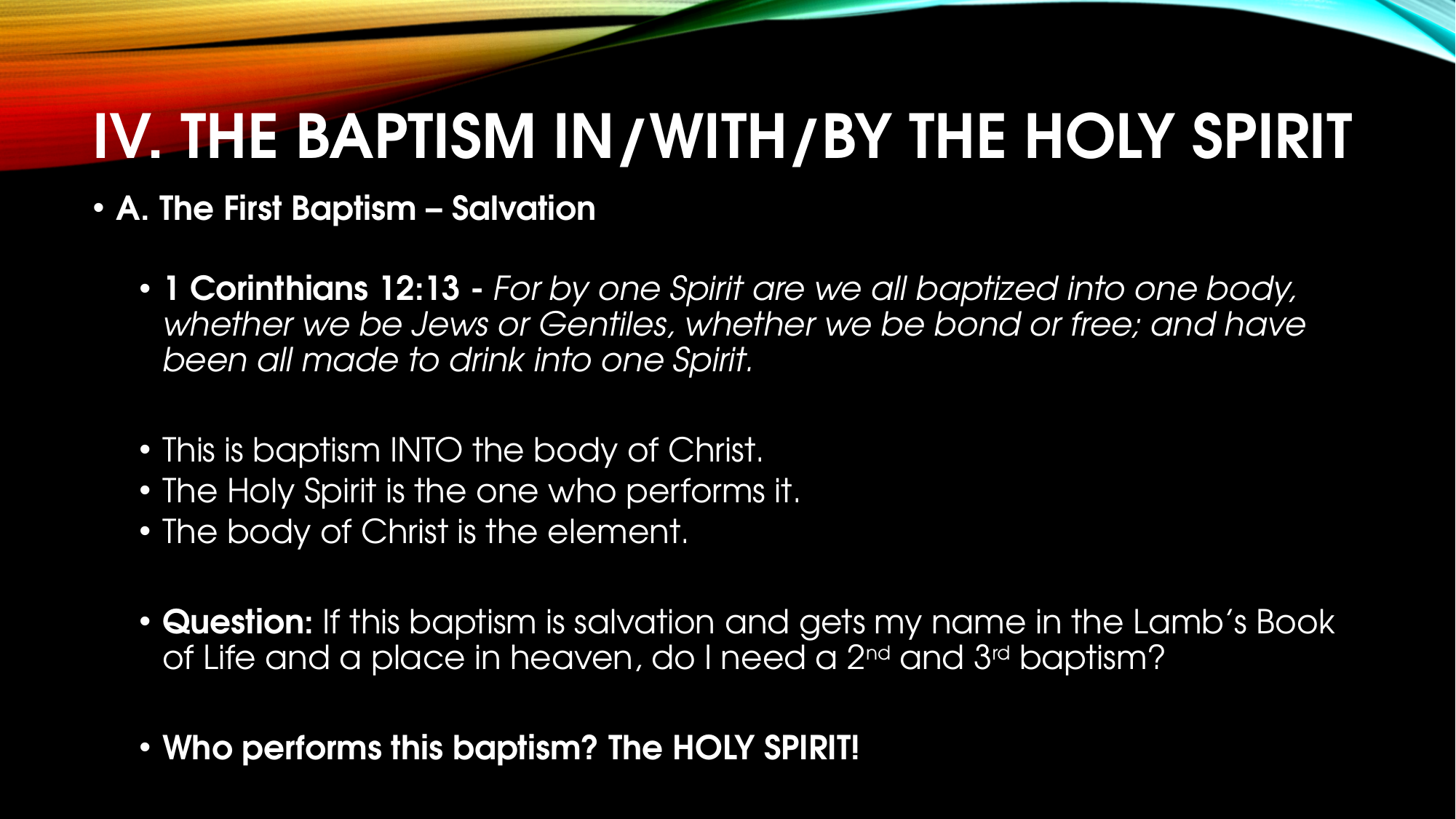

# IV. The Baptism in/with/by the Holy Spirit
A. The First Baptism – Salvation

1 Corinthians 12:13 - For by one Spirit are we all baptized into one body, whether we be Jews or Gentiles, whether we be bond or free; and have been all made to drink into one Spirit.

This is baptism INTO the body of Christ.
The Holy Spirit is the one who performs it.
The body of Christ is the element.

Question: If this baptism is salvation and gets my name in the Lamb’s Book of Life and a place in heaven, do I need a 2nd and 3rd baptism?

Who performs this baptism? The HOLY SPIRIT!